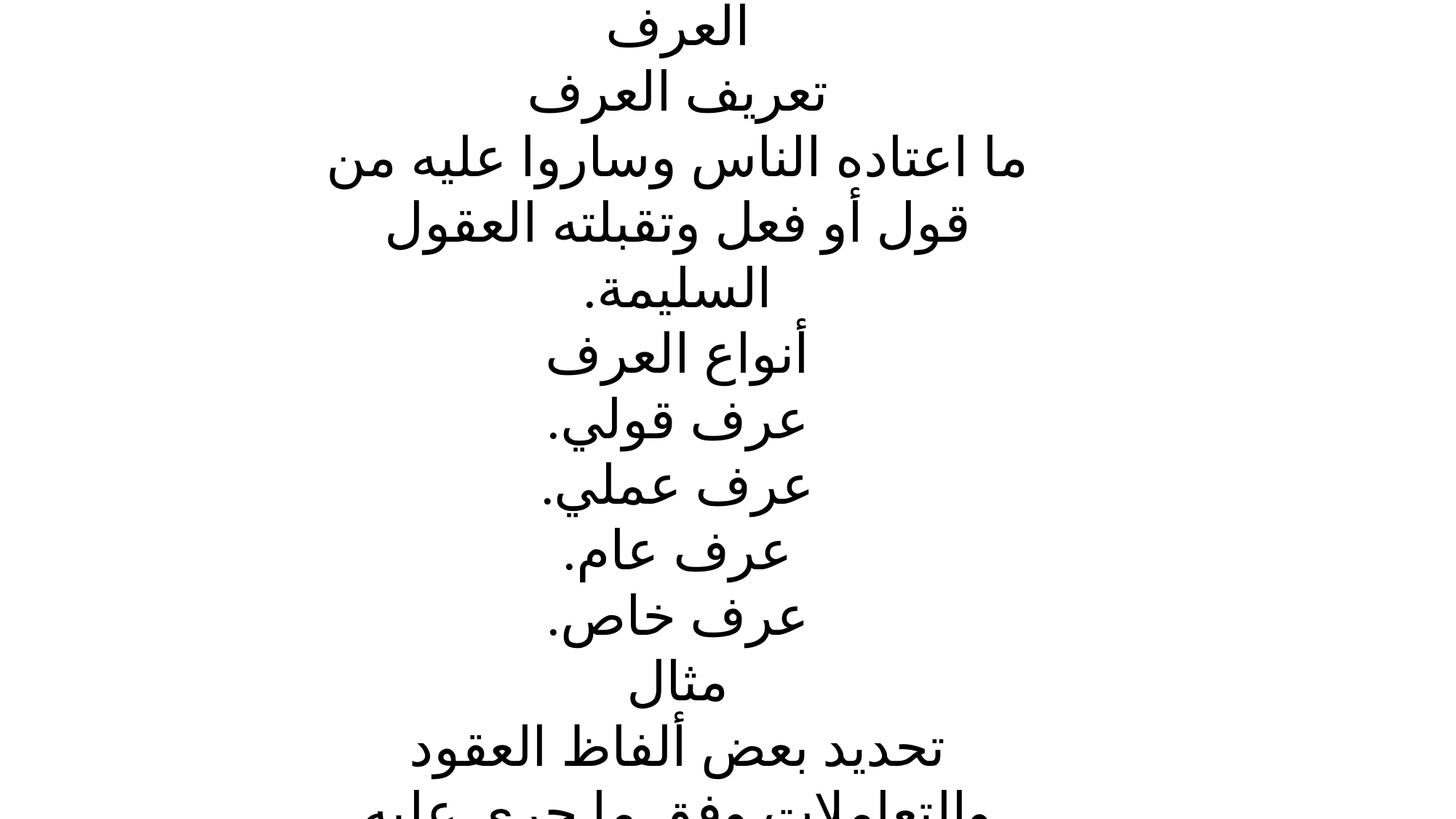

العرف
تعريف العرف
ما اعتاده الناس وساروا عليه من قول أو فعل وتقبلته العقول السليمة.
أنواع العرف
عرف قولي.
عرف عملي.
عرف عام.
عرف خاص.
مثال
تحديد بعض ألفاظ العقود والتعاملات وفق ما جرى عليه الناس.